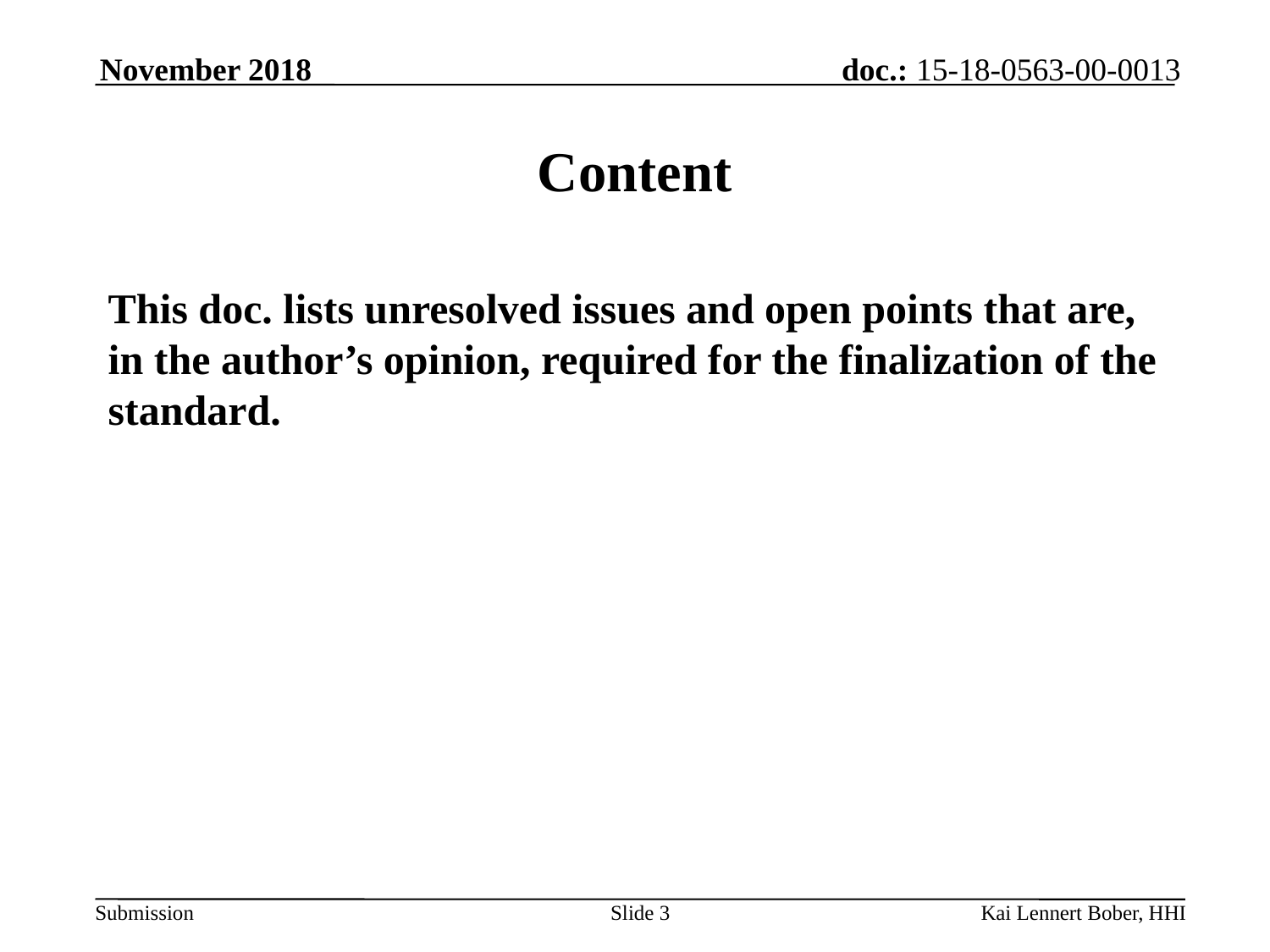

# Content
This doc. lists unresolved issues and open points that are, in the author’s opinion, required for the finalization of the standard.
Slide 3
Kai Lennert Bober, HHI